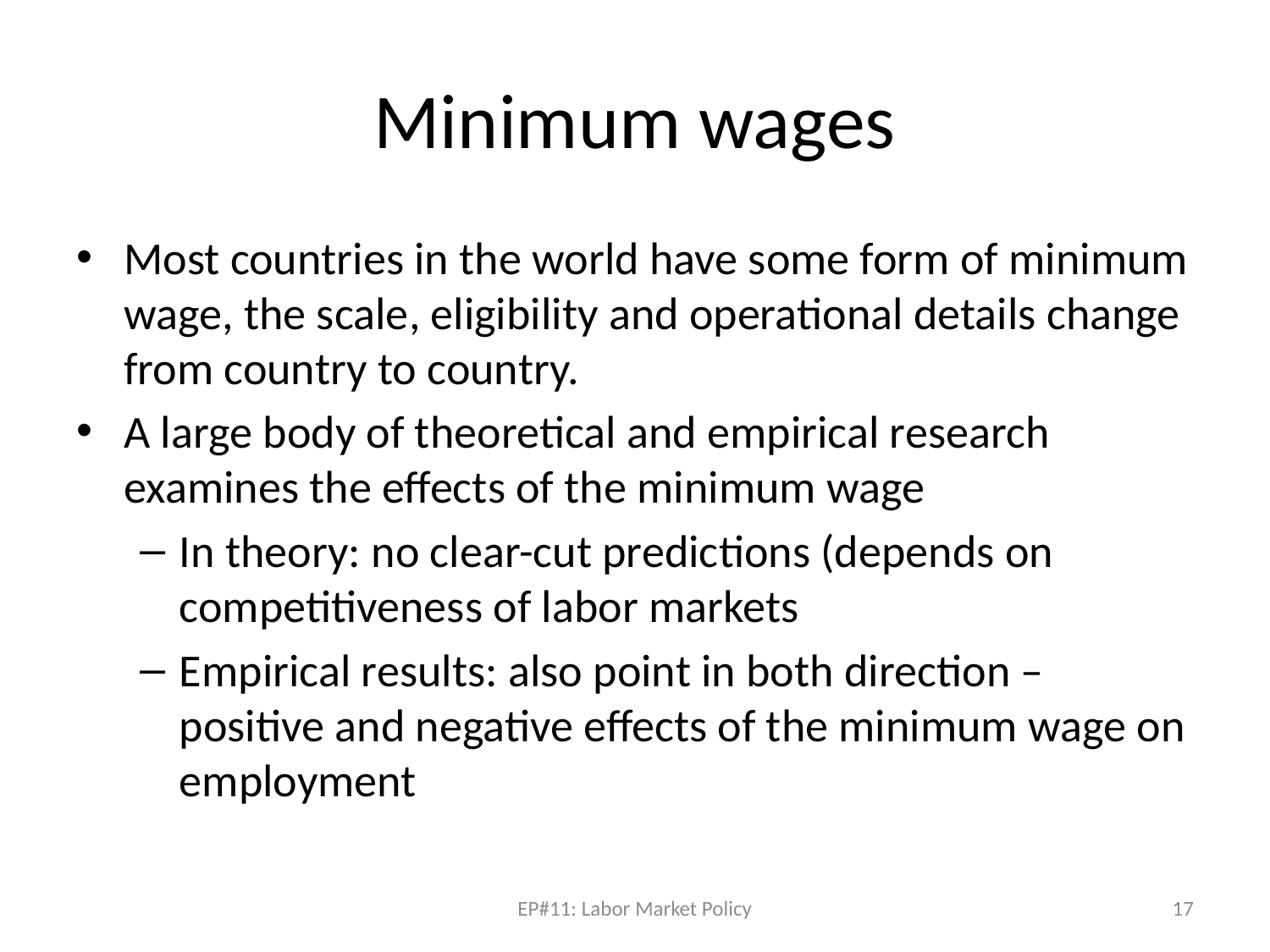

# Minimum wages
Most countries in the world have some form of minimum wage, the scale, eligibility and operational details change from country to country.
A large body of theoretical and empirical research examines the effects of the minimum wage
In theory: no clear-cut predictions (depends on competitiveness of labor markets
Empirical results: also point in both direction – positive and negative effects of the minimum wage on employment
EP#11: Labor Market Policy
17